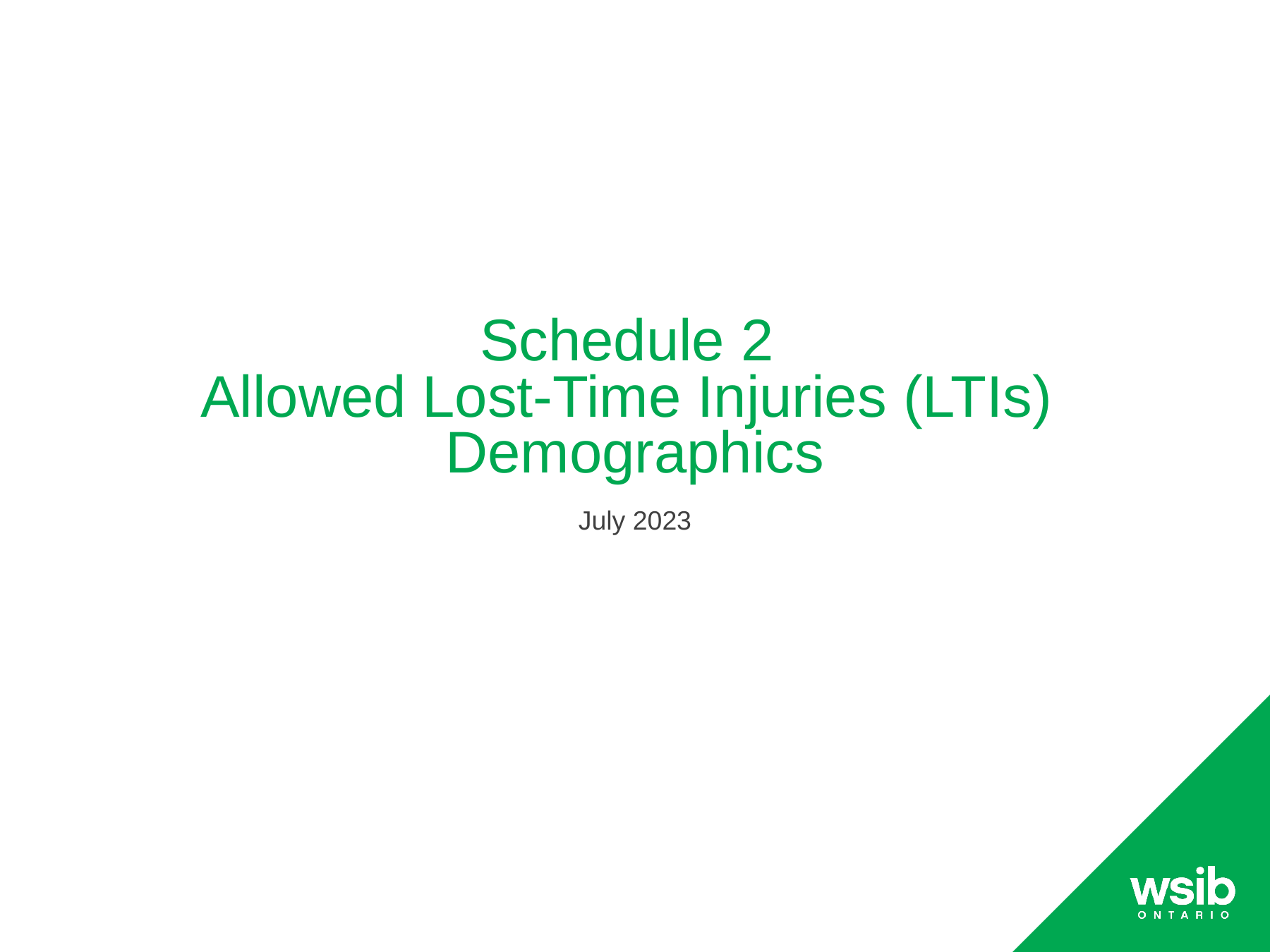

# Schedule 2 Allowed Lost-Time Injuries (LTIs) Demographics July 2023